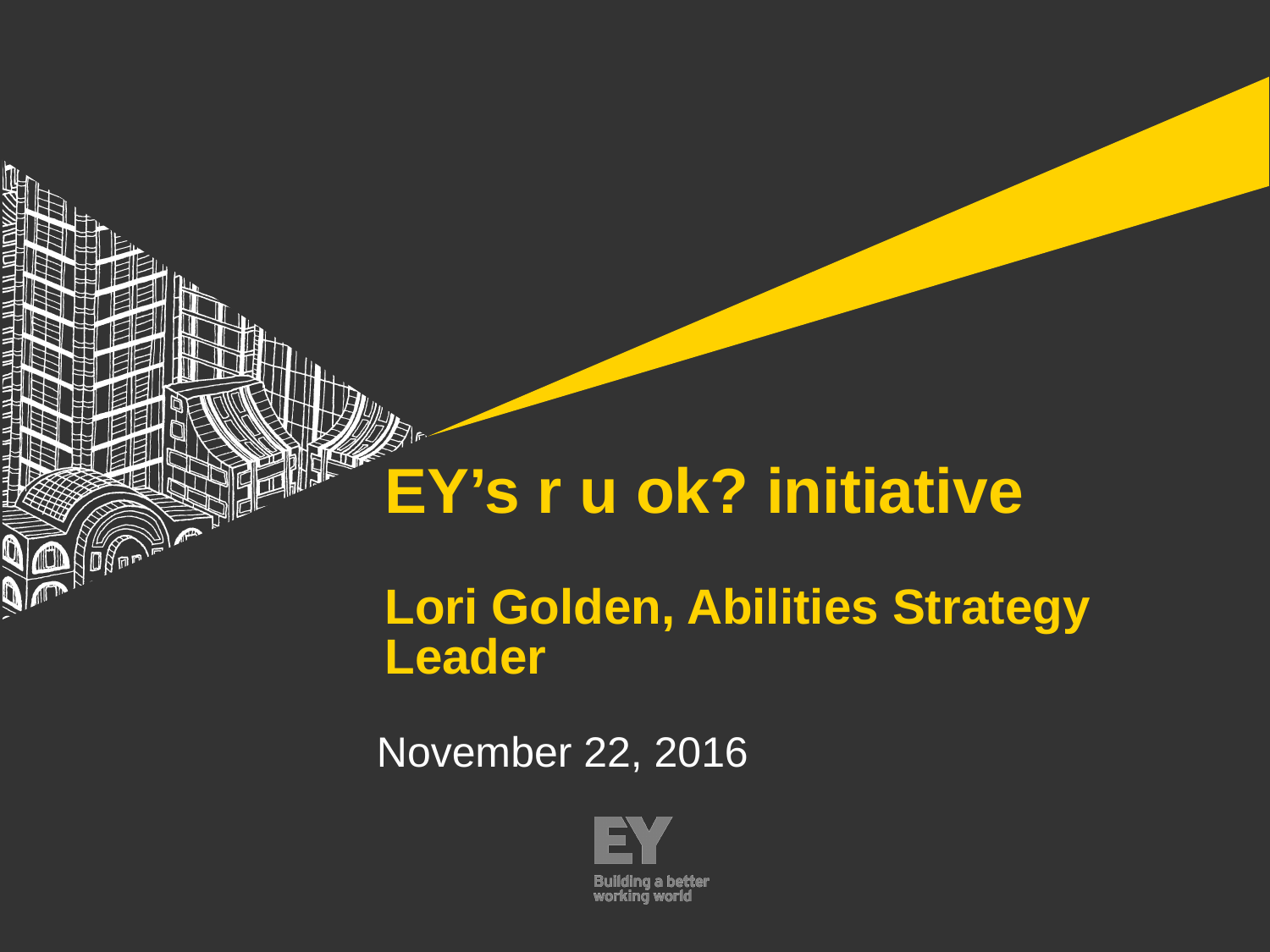

# EY’s r u ok? initiative Lori Golden, Abilities Strategy Leader
November 22, 2016